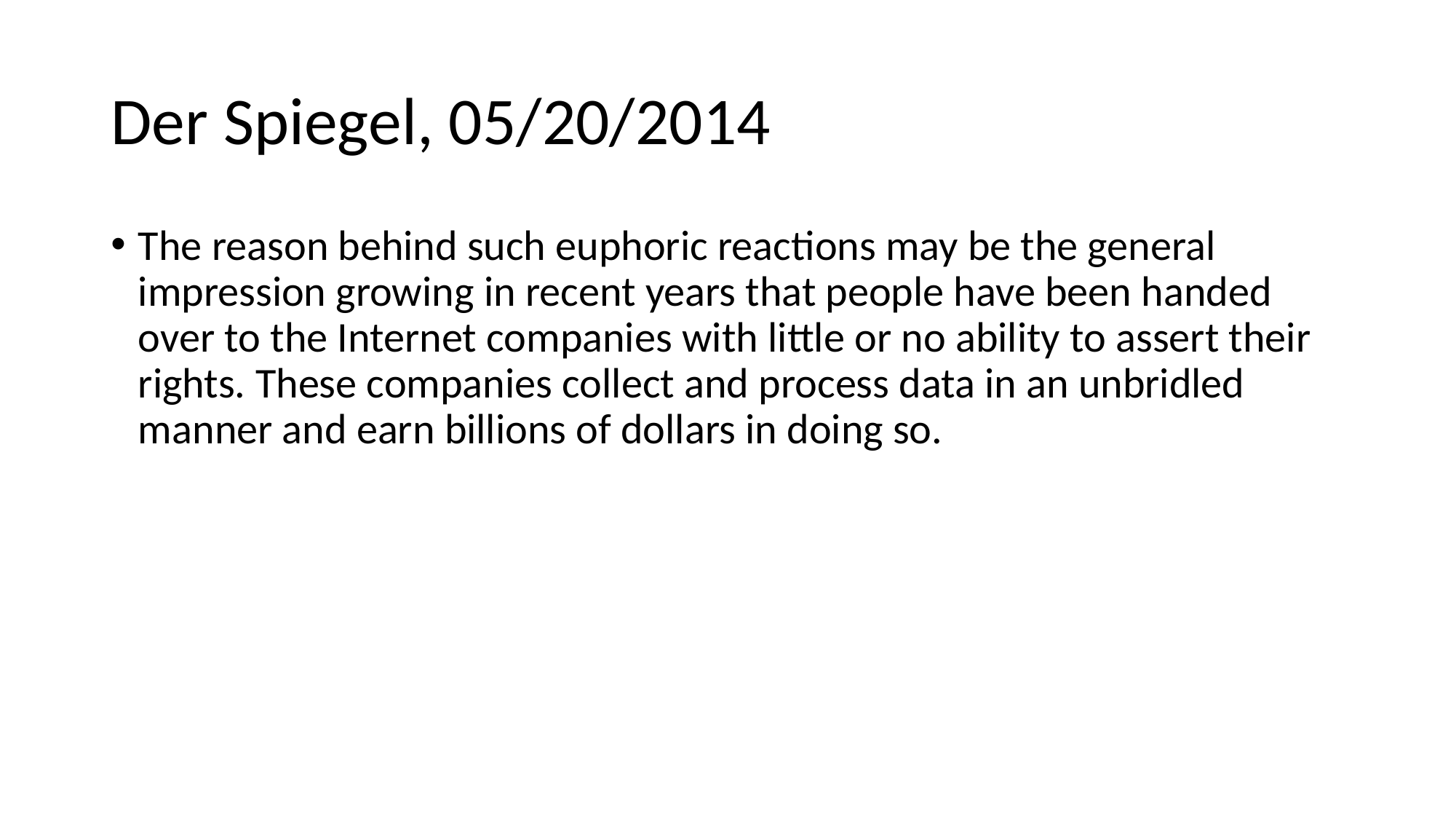

# Der Spiegel, 05/20/2014
The reason behind such euphoric reactions may be the general impression growing in recent years that people have been handed over to the Internet companies with little or no ability to assert their rights. These companies collect and process data in an unbridled manner and earn billions of dollars in doing so.